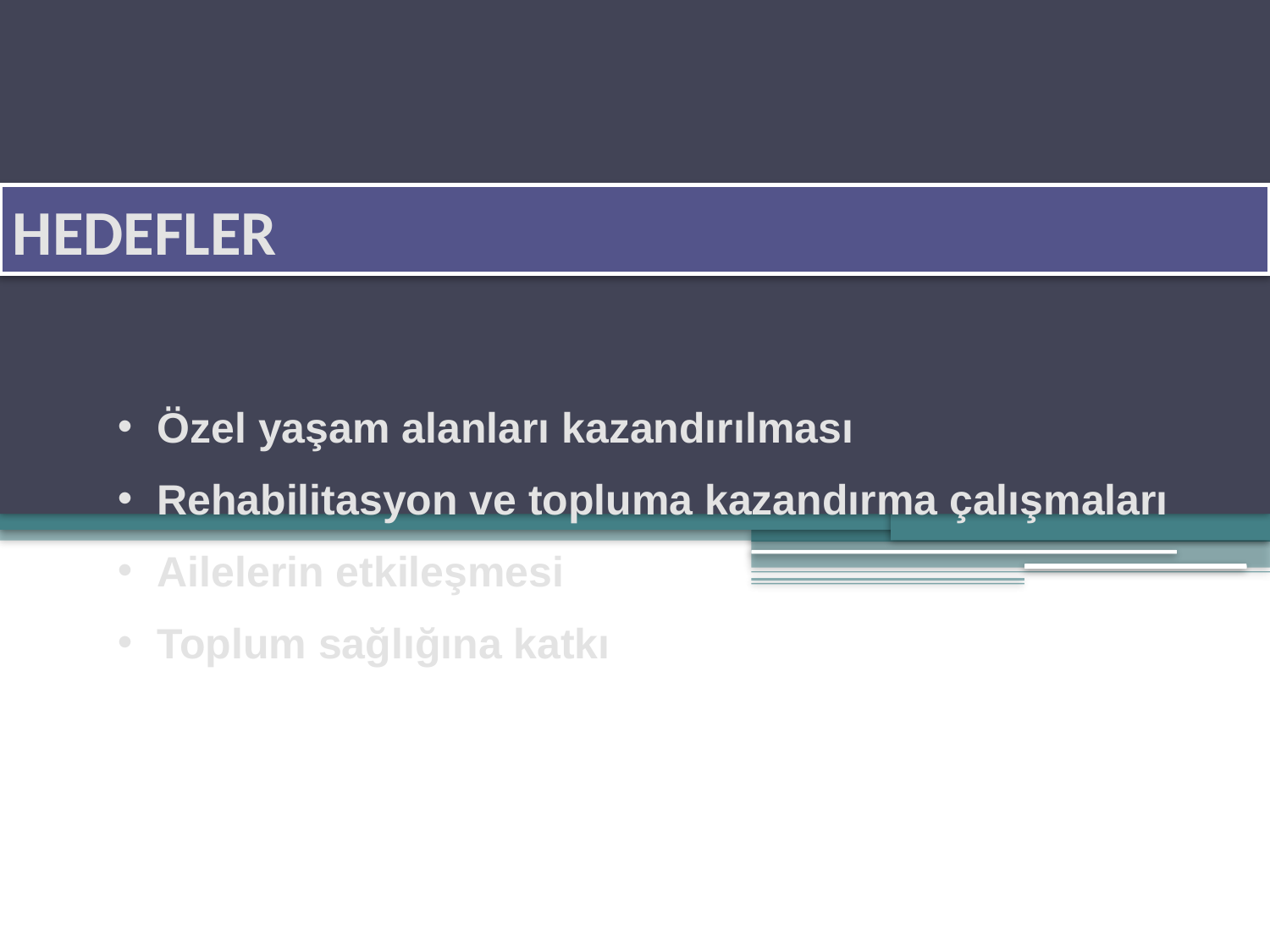

HEDEFLER
Özel yaşam alanları kazandırılması
Rehabilitasyon ve topluma kazandırma çalışmaları
Ailelerin etkileşmesi
Toplum sağlığına katkı